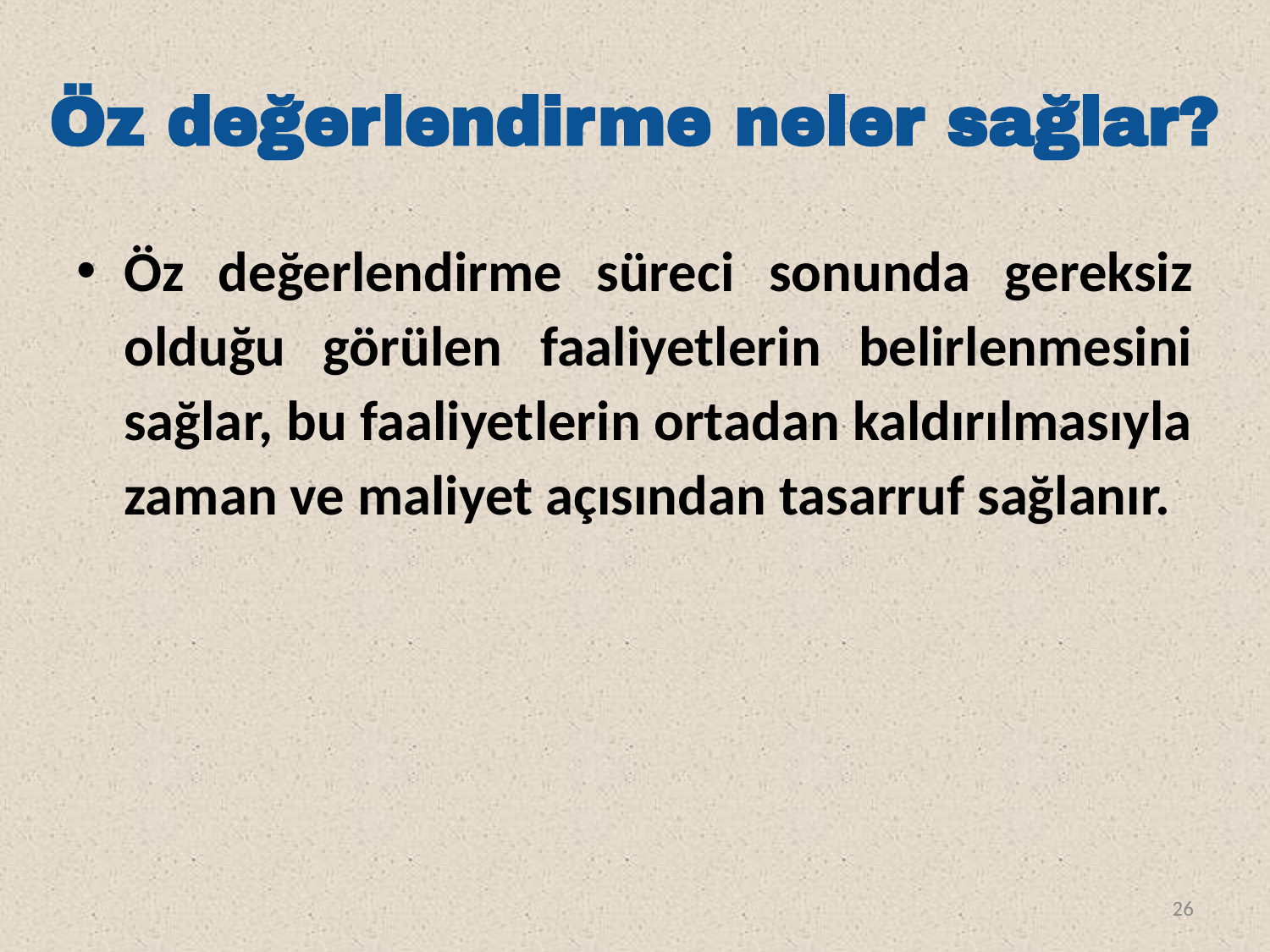

# Öz değerlendirme neler sağlar?
Öz değerlendirme süreci sonunda gereksiz olduğu görülen faaliyetlerin belirlenmesini sağlar, bu faaliyetlerin ortadan kaldırılmasıyla zaman ve maliyet açısından tasarruf sağlanır.
26